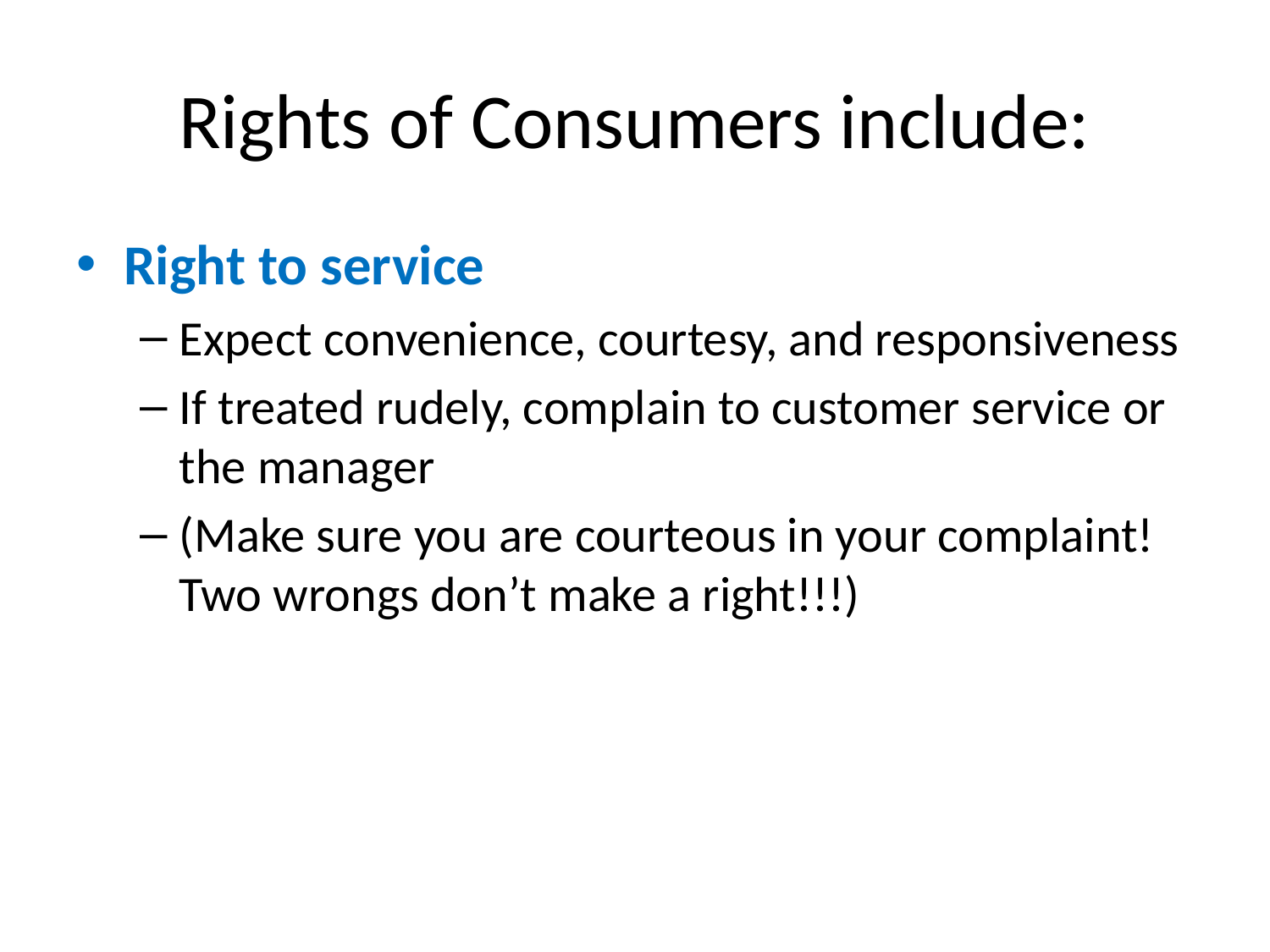

# Rights of Consumers include:
Right to service
Expect convenience, courtesy, and responsiveness
If treated rudely, complain to customer service or the manager
(Make sure you are courteous in your complaint!  Two wrongs don’t make a right!!!)